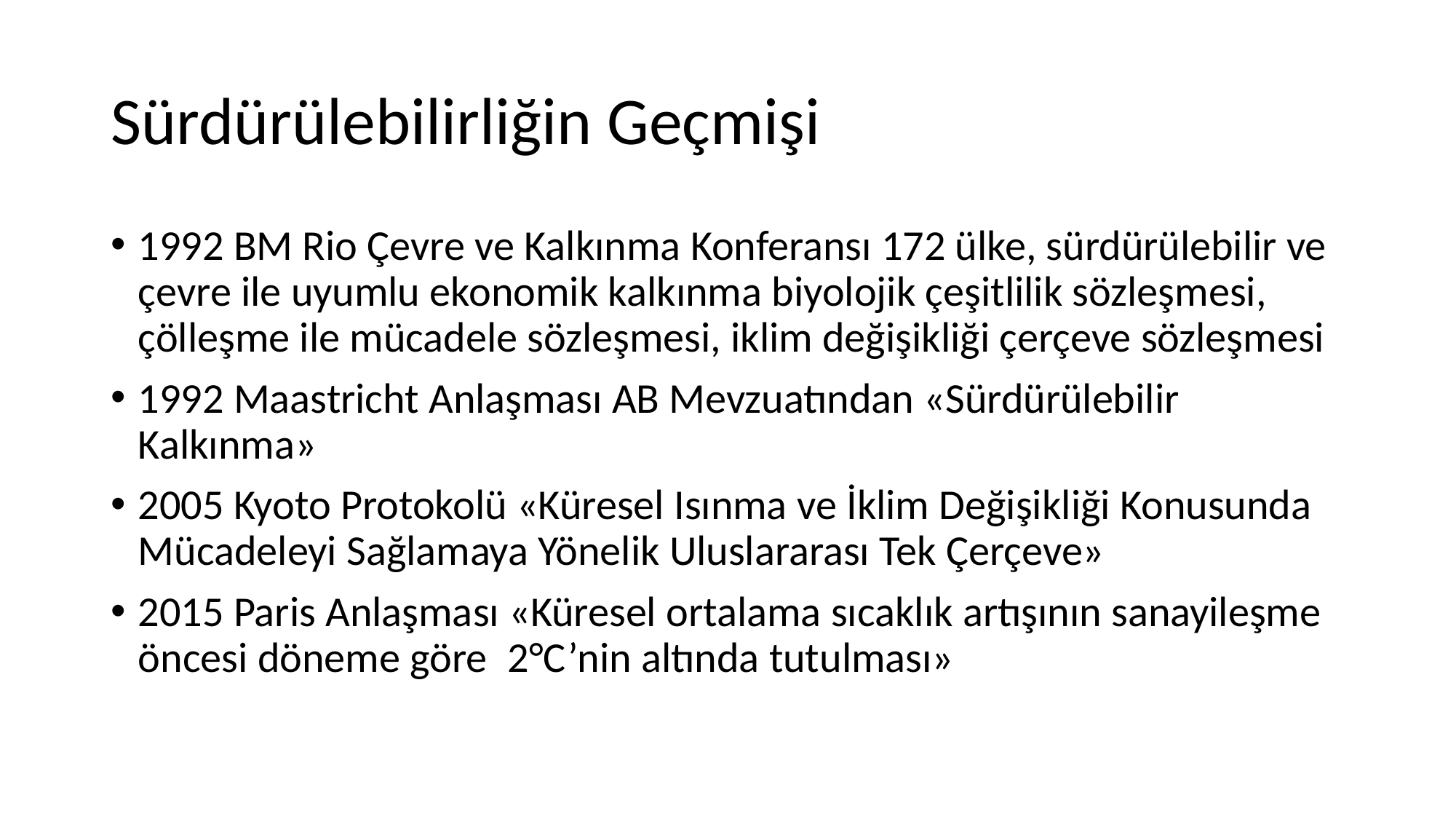

# Sürdürülebilirliğin Geçmişi
1992 BM Rio Çevre ve Kalkınma Konferansı 172 ülke, sürdürülebilir ve çevre ile uyumlu ekonomik kalkınma biyolojik çeşitlilik sözleşmesi, çölleşme ile mücadele sözleşmesi, iklim değişikliği çerçeve sözleşmesi
1992 Maastricht Anlaşması AB Mevzuatından «Sürdürülebilir Kalkınma»
2005 Kyoto Protokolü «Küresel Isınma ve İklim Değişikliği Konusunda Mücadeleyi Sağlamaya Yönelik Uluslararası Tek Çerçeve»
2015 Paris Anlaşması «Küresel ortalama sıcaklık artışının sanayileşme öncesi döneme göre  2°C’nin altında tutulması»